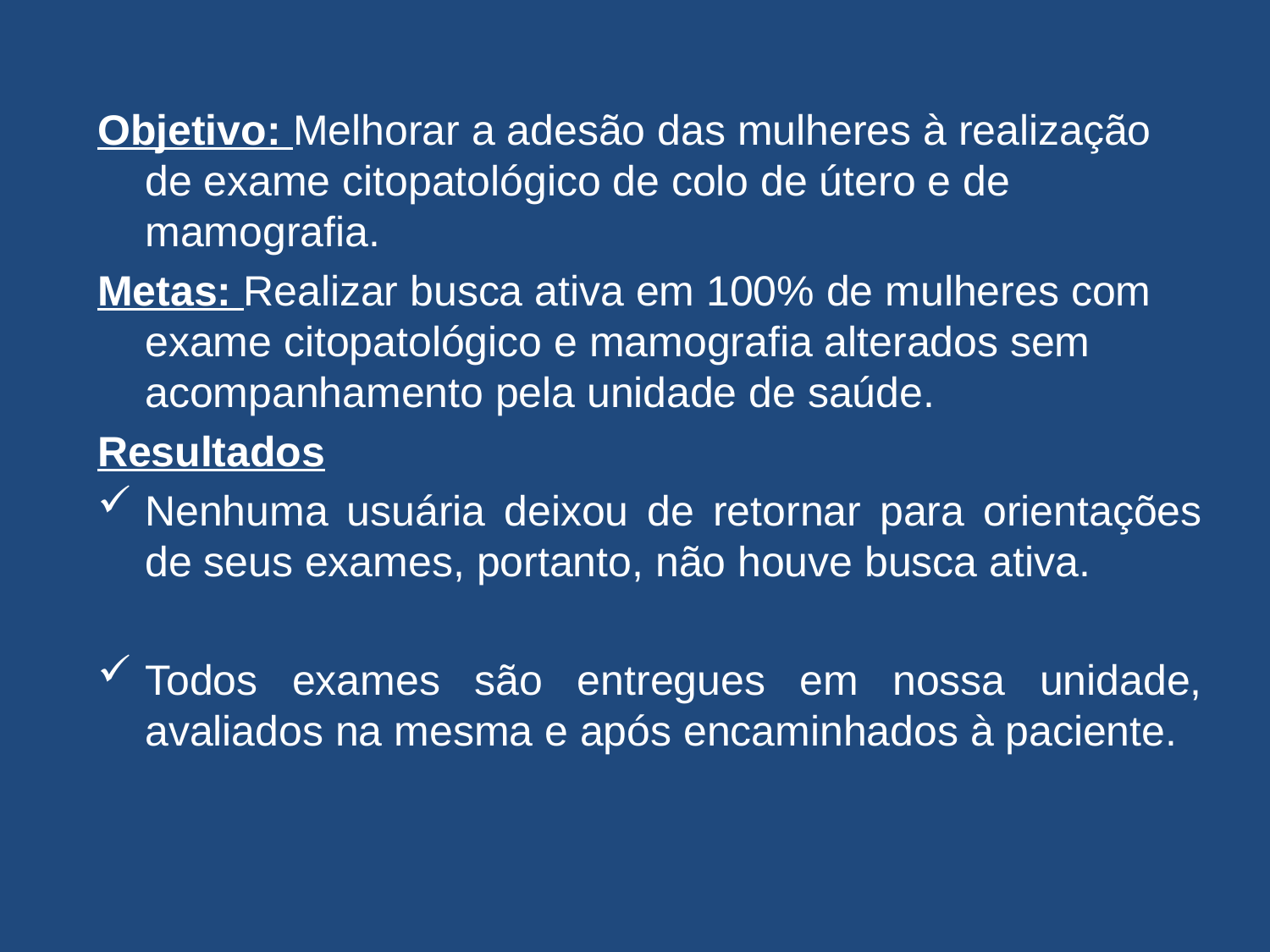

Objetivo: Melhorar a adesão das mulheres à realização de exame citopatológico de colo de útero e de mamografia.
Metas: Realizar busca ativa em 100% de mulheres com exame citopatológico e mamografia alterados sem acompanhamento pela unidade de saúde.
Resultados
Nenhuma usuária deixou de retornar para orientações de seus exames, portanto, não houve busca ativa.

Todos exames são entregues em nossa unidade, avaliados na mesma e após encaminhados à paciente.